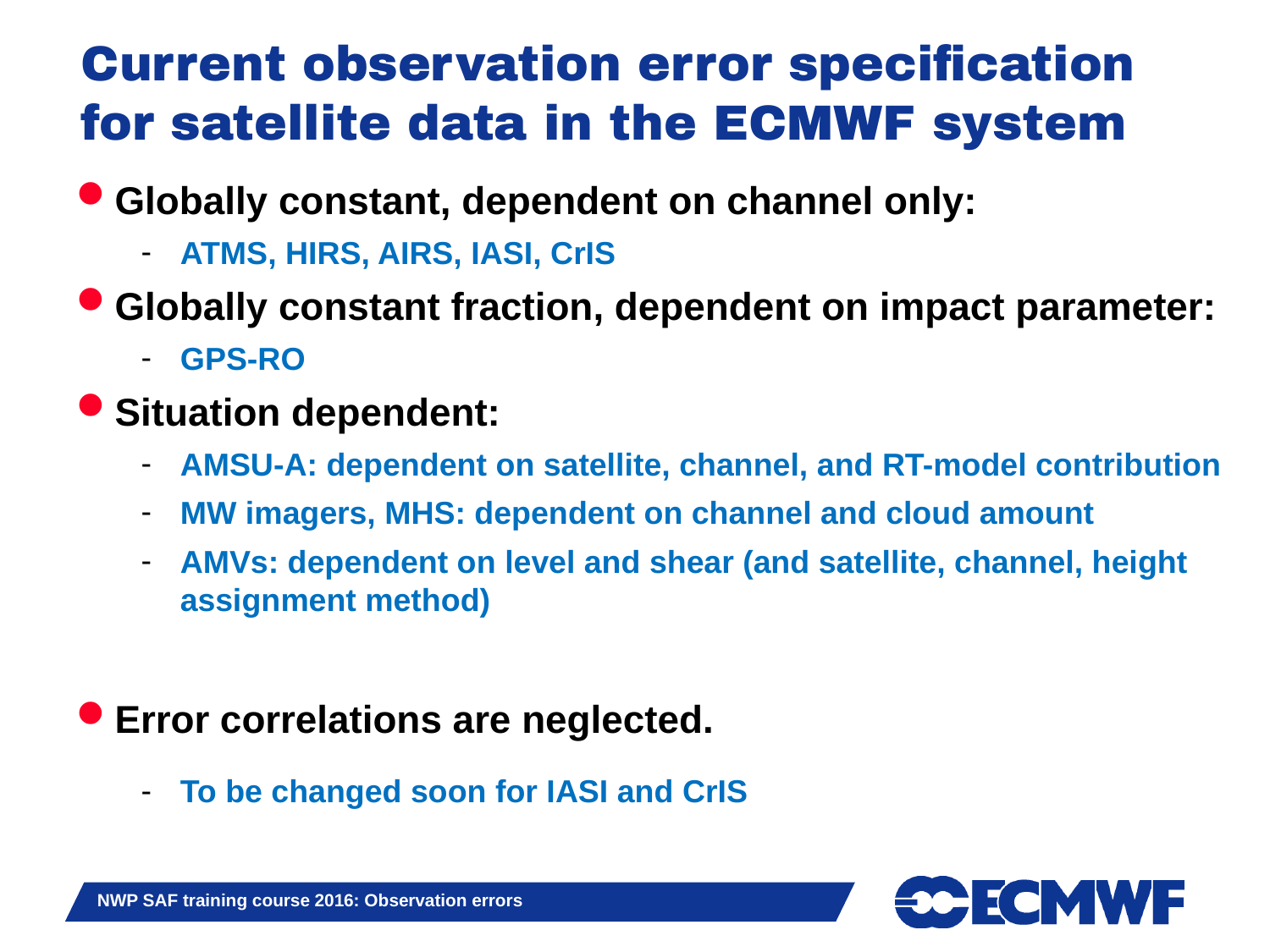

# Current observation error specification for satellite data in the ECMWF system
Globally constant, dependent on channel only:
ATMS, HIRS, AIRS, IASI, CrIS
Globally constant fraction, dependent on impact parameter:
GPS-RO
Situation dependent:
AMSU-A: dependent on satellite, channel, and RT-model contribution
MW imagers, MHS: dependent on channel and cloud amount
AMVs: dependent on level and shear (and satellite, channel, height assignment method)

Error correlations are neglected.
To be changed soon for IASI and CrIS
NWP SAF training course 2016: Observation errors